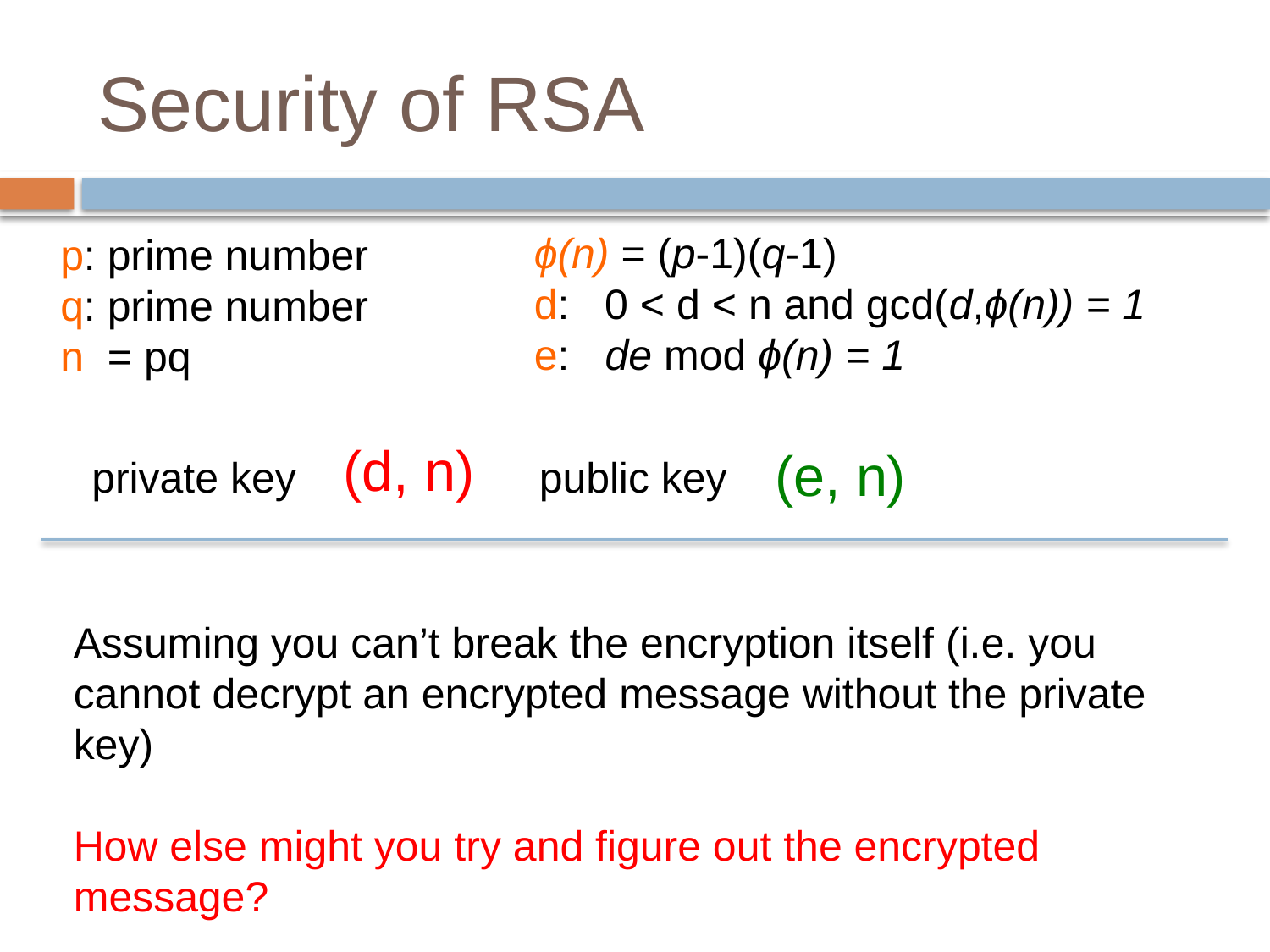

# Security of RSA
ϕ(n) = (p-1)(q-1)
d:   0 < d < n and gcd(d,ϕ(n)) = 1
e:   de mod ϕ(n) = 1
p: prime number
q: prime number
n  = pq
(d, n)
(e, n)
private key
public key
Assuming you can’t break the encryption itself (i.e. you cannot decrypt an encrypted message without the private key)

How else might you try and figure out the encrypted message?